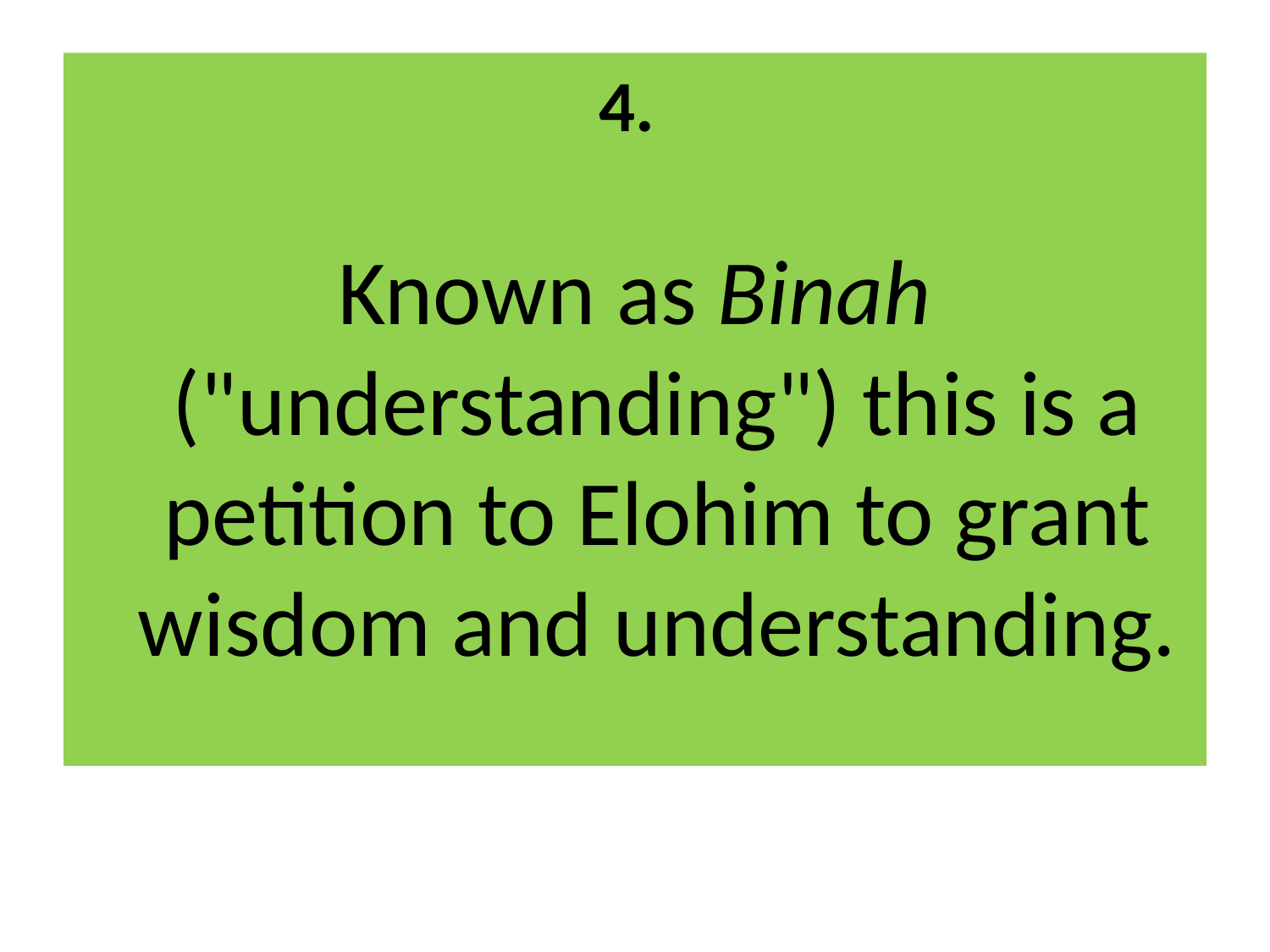

4.

Known as Binah ("understanding") this is a petition to Elohim to grant wisdom and understanding.